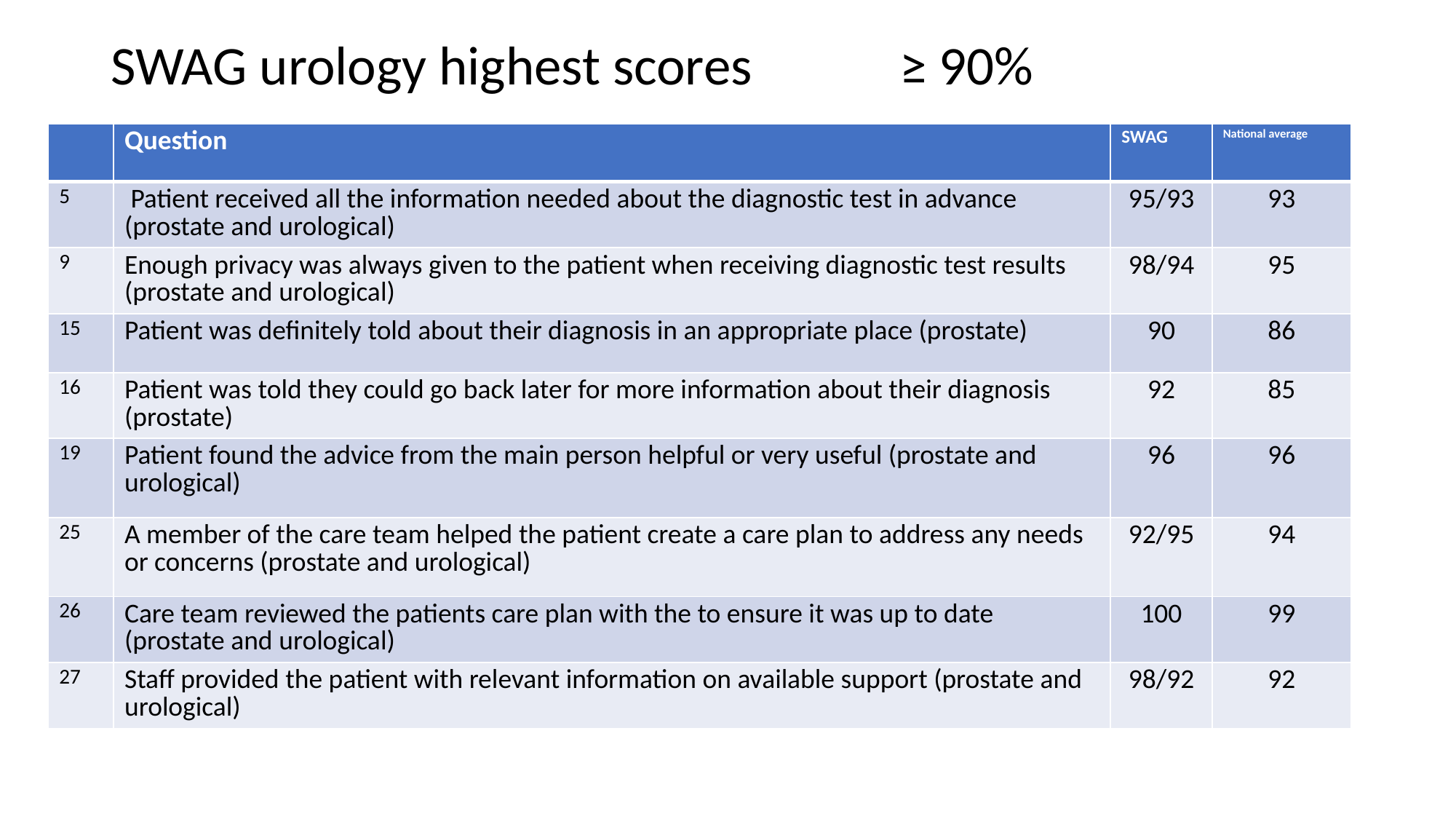

# SWAG urology highest scores  	  ≥ 90%
|  | Question | SWAG | National average |
| --- | --- | --- | --- |
| 5 | Patient received all the information needed about the diagnostic test in advance (prostate and urological) | 95/93 | 93 |
| 9 | Enough privacy was always given to the patient when receiving diagnostic test results (prostate and urological) | 98/94 | 95 |
| 15 | Patient was definitely told about their diagnosis in an appropriate place (prostate) | 90 | 86 |
| 16 | Patient was told they could go back later for more information about their diagnosis (prostate) | 92 | 85 |
| 19 | Patient found the advice from the main person helpful or very useful (prostate and urological) | 96 | 96 |
| 25 | A member of the care team helped the patient create a care plan to address any needs or concerns (prostate and urological) | 92/95 | 94 |
| 26 | Care team reviewed the patients care plan with the to ensure it was up to date (prostate and urological) | 100 | 99 |
| 27 | Staff provided the patient with relevant information on available support (prostate and urological) | 98/92 | 92 |